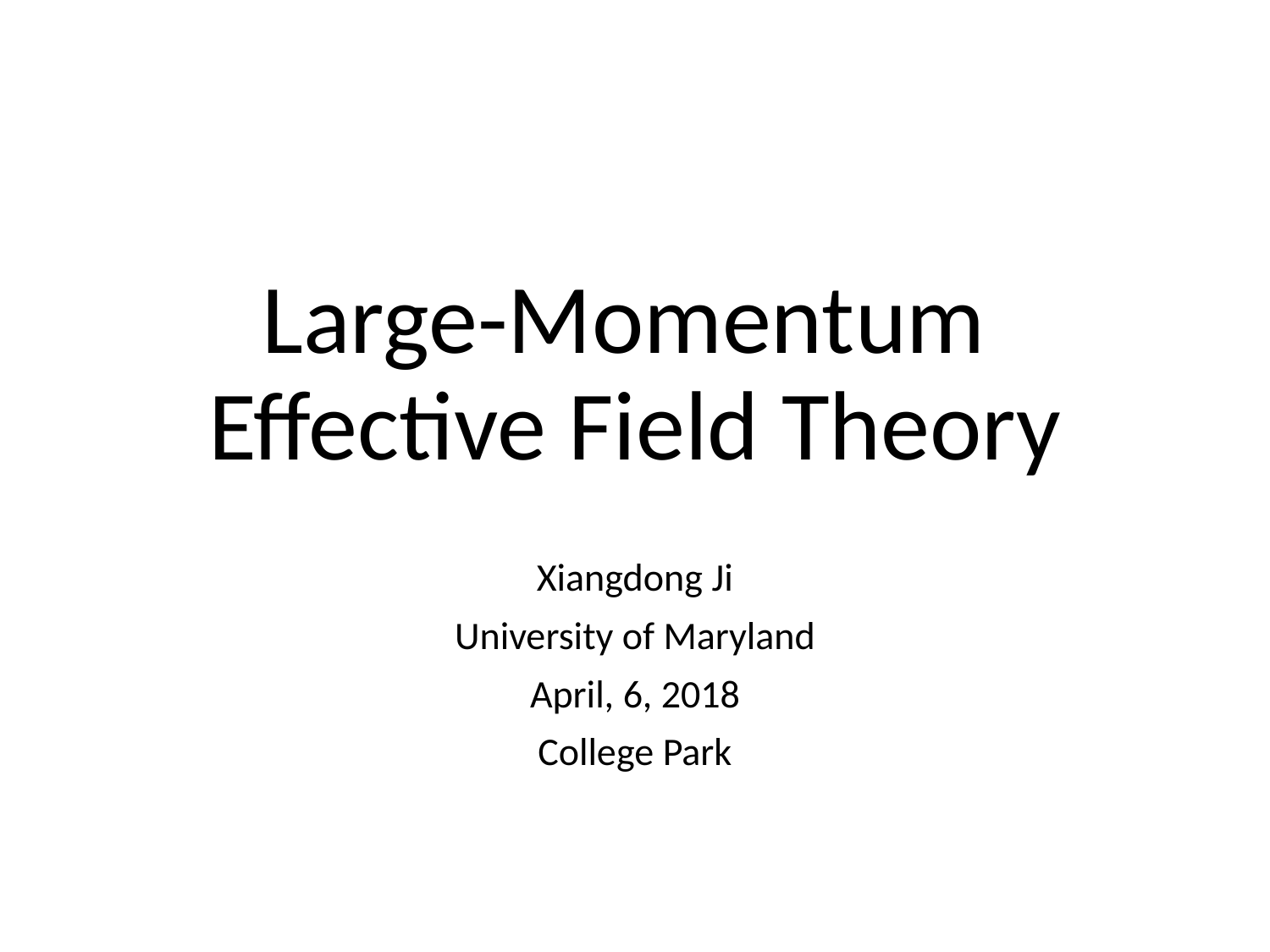

# Large-Momentum Effective Field Theory
Xiangdong Ji
University of Maryland
April, 6, 2018
College Park